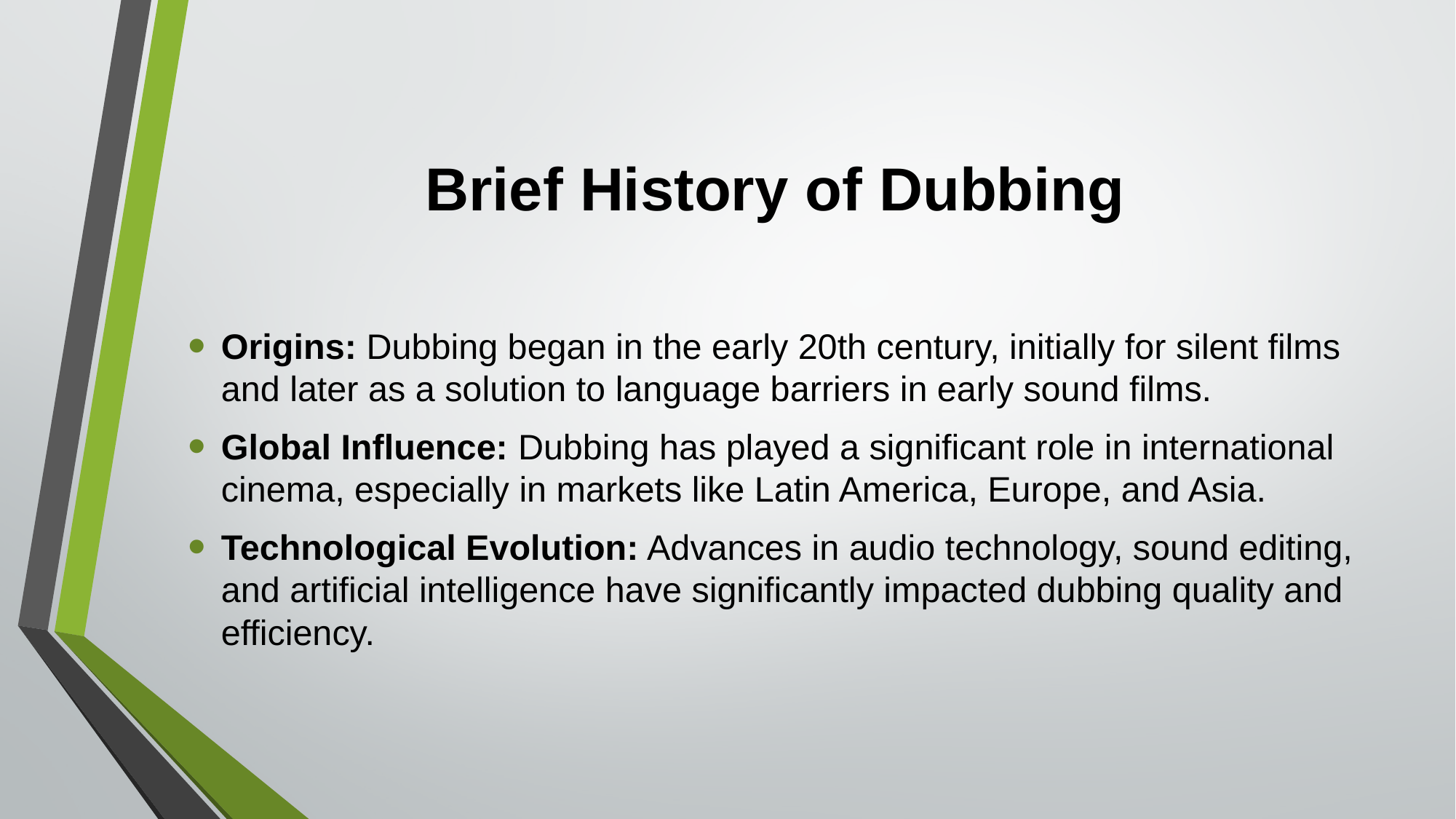

# Brief History of Dubbing
Origins: Dubbing began in the early 20th century, initially for silent films and later as a solution to language barriers in early sound films.
Global Influence: Dubbing has played a significant role in international cinema, especially in markets like Latin America, Europe, and Asia.
Technological Evolution: Advances in audio technology, sound editing, and artificial intelligence have significantly impacted dubbing quality and efficiency.